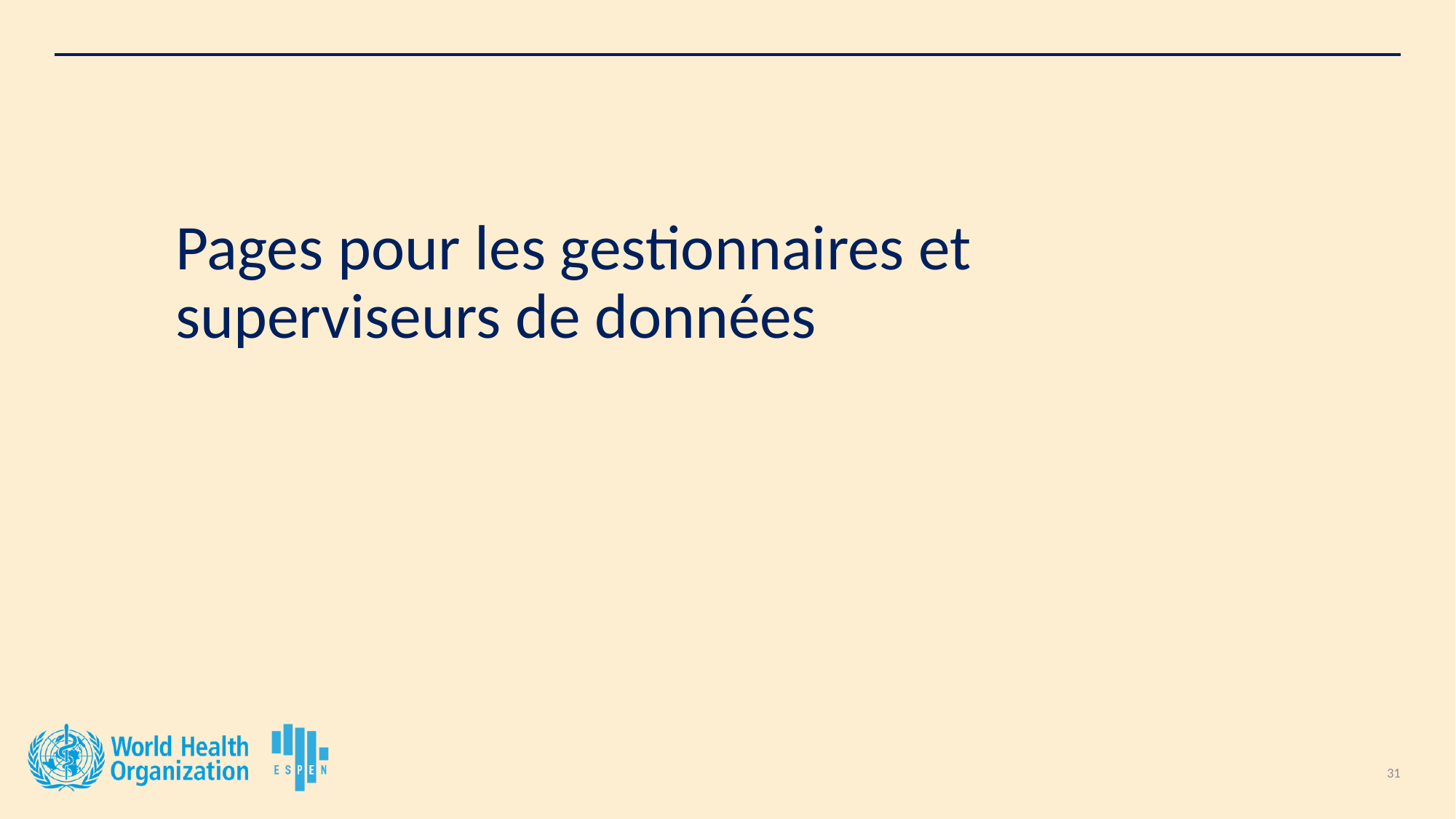

# Pages pour les gestionnaires et superviseurs de données
31